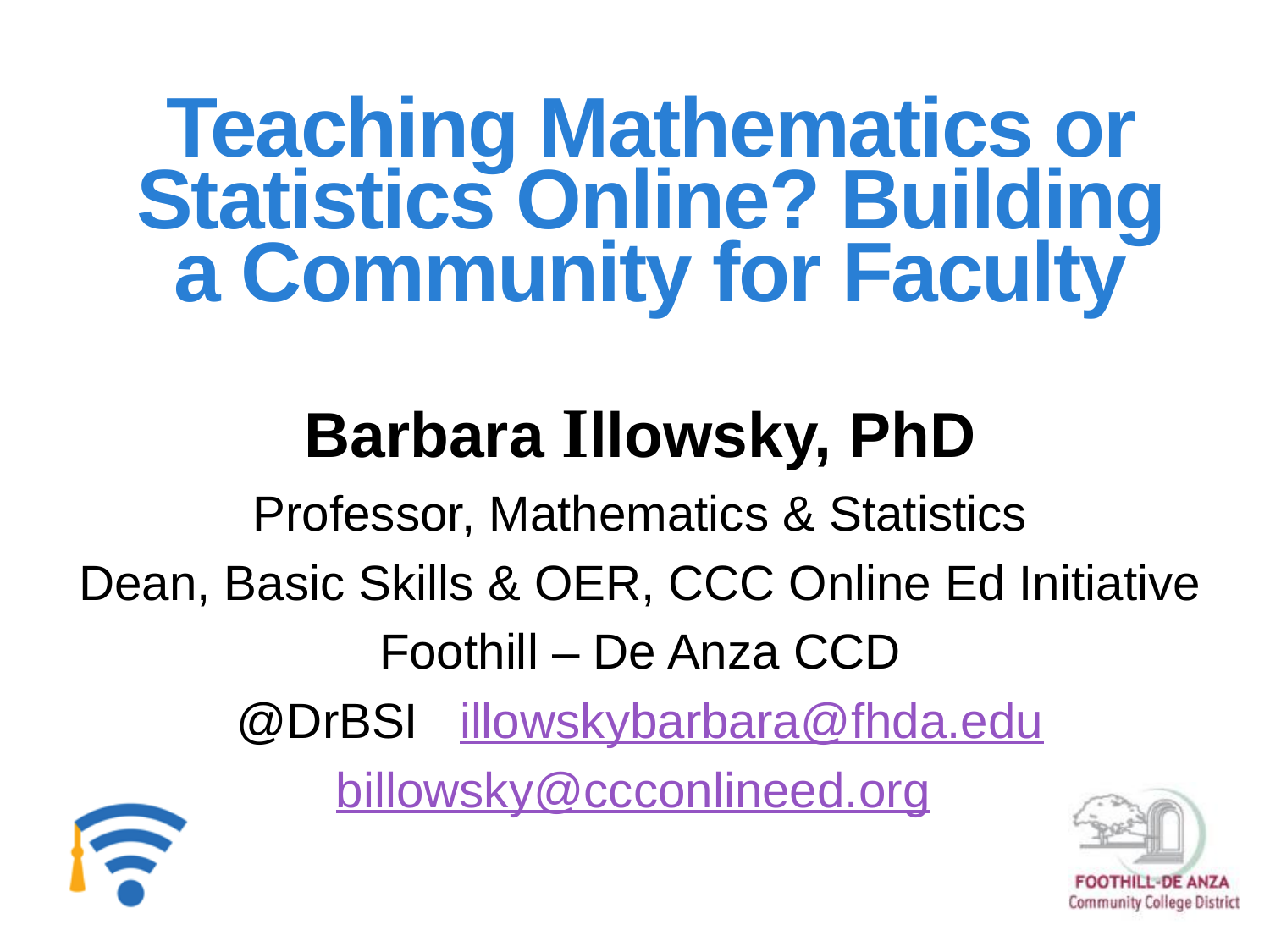

# Teaching Mathematics or Statistics Online? Building a Community for Faculty
Barbara Illowsky, PhD
Professor, Mathematics & Statistics
Dean, Basic Skills & OER, CCC Online Ed Initiative
Foothill – De Anza CCD
@DrBSI   illowskybarbara@fhda.edu
billowsky@ccconlineed.org